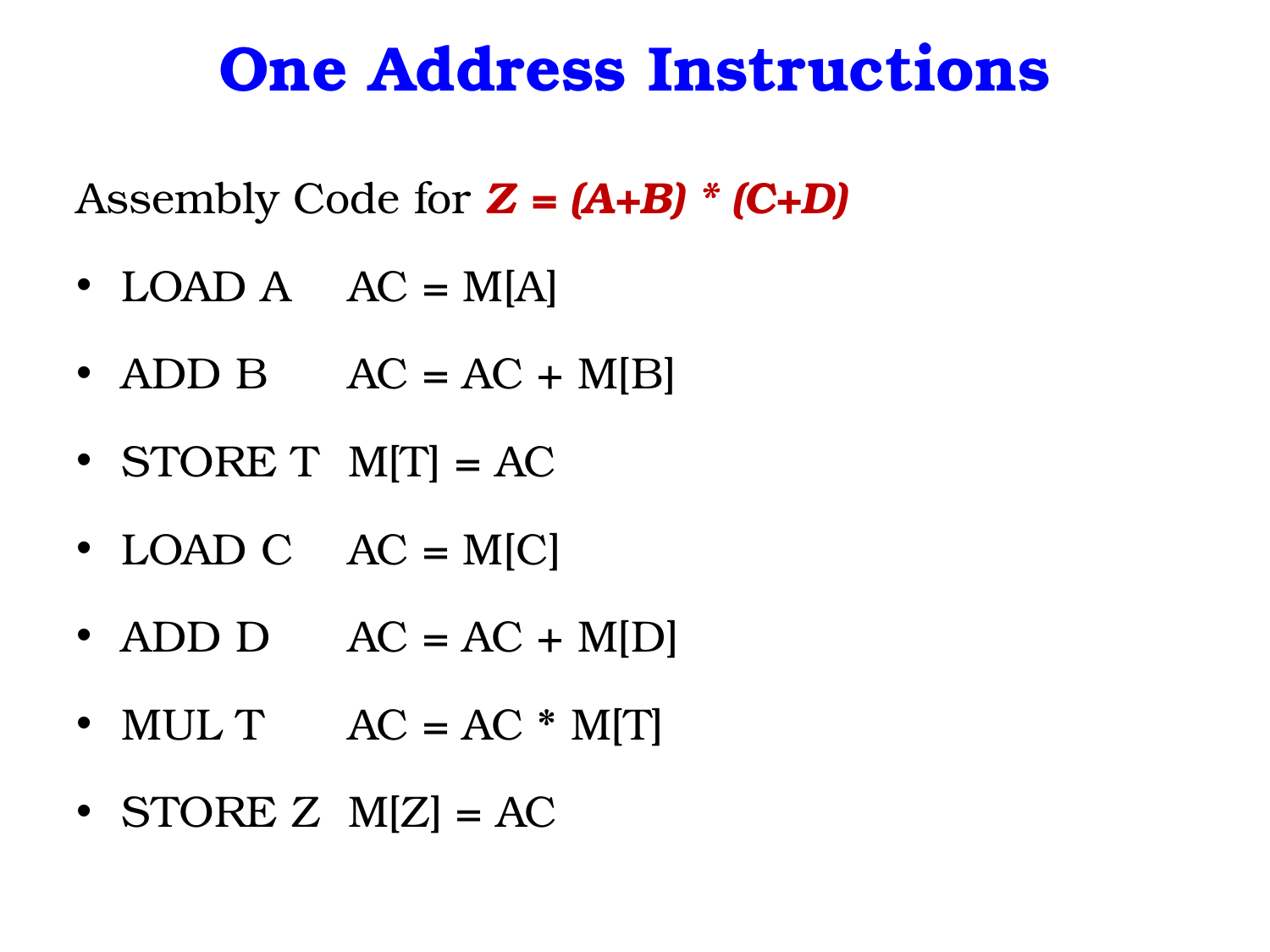

# One Address Instructions
Assembly Code for Z = (A+B) * (C+D)
LOAD A			AC = M[A]
ADD B			AC = AC + M[B]
STORE T			M[T] = AC
LOAD C			AC = M[C]
ADD D			AC = AC + M[D]
MUL T			AC = AC * M[T]
STORE Z			M[Z] = AC